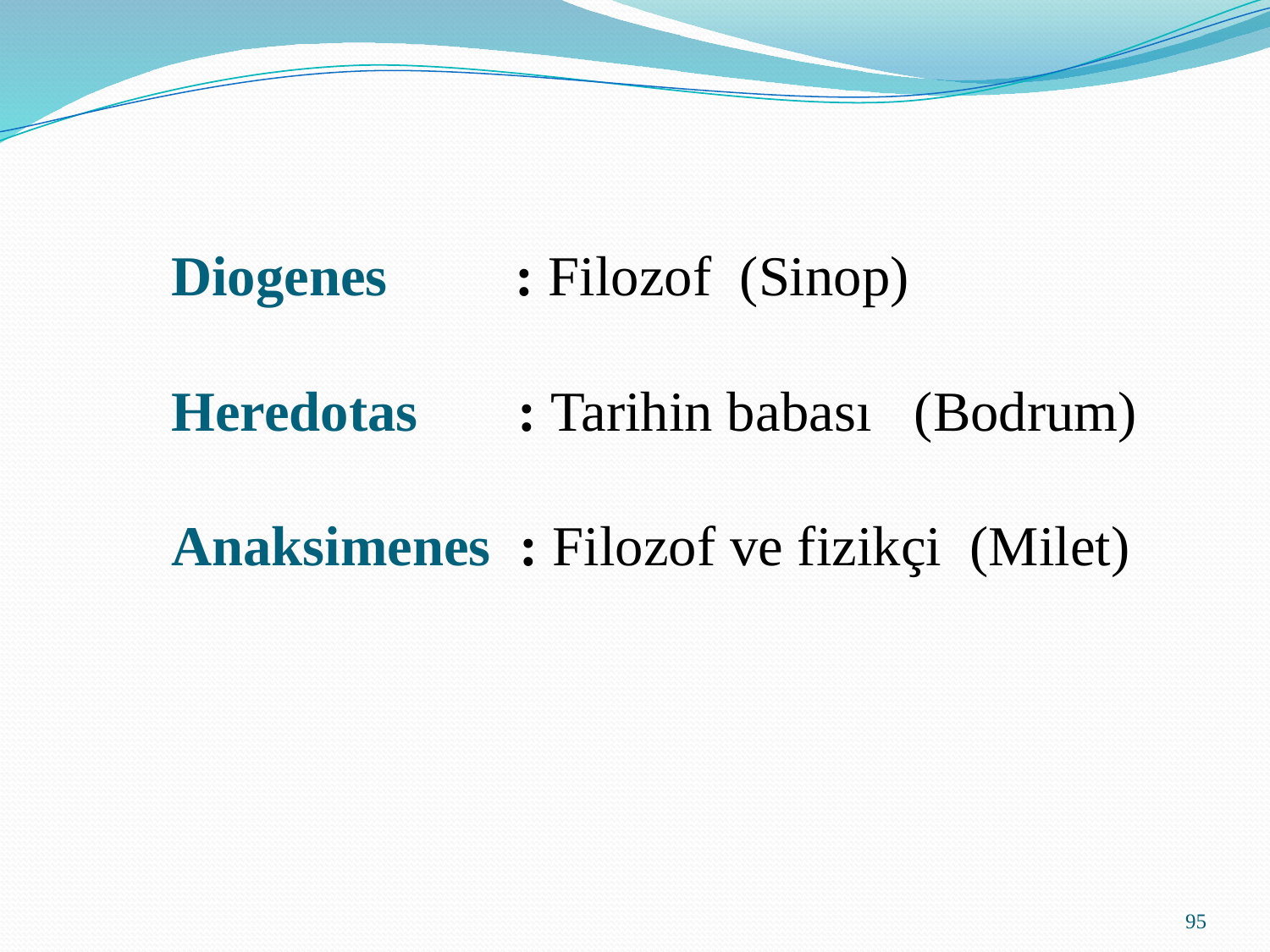

Diogenes         : Filozof  (Sinop)

Heredotas       : Tarihin babası   (Bodrum)

Anaksimenes  : Filozof ve fizikçi  (Milet)

95